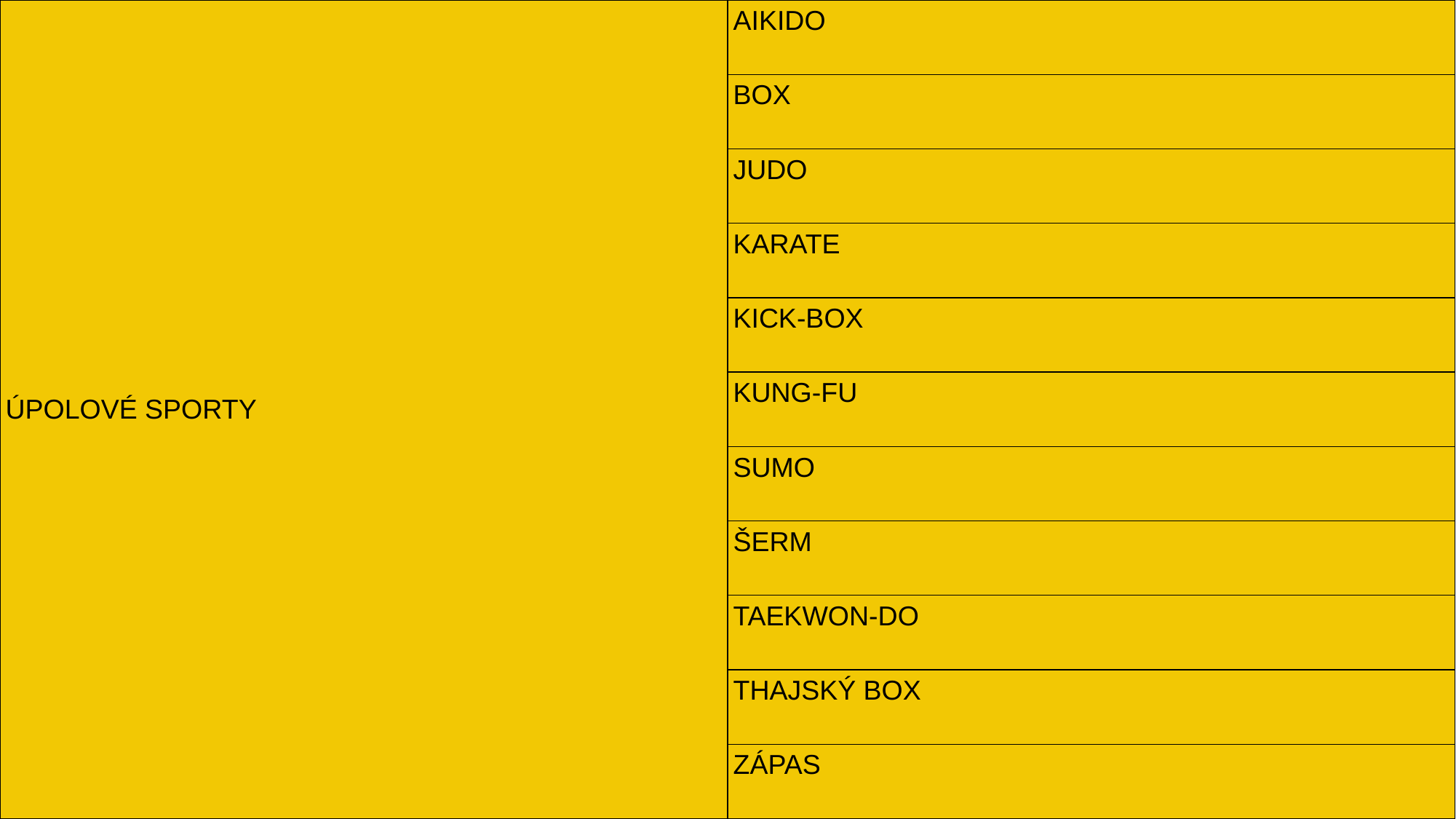

| ÚPOLOVÉ SPORTY | AIKIDO |
| --- | --- |
|  | BOX |
|  | JUDO |
|  | KARATE |
|  | KICK-BOX |
|  | KUNG-FU |
|  | SUMO |
|  | ŠERM |
|  | TAEKWON-DO |
|  | THAJSKÝ BOX |
|  | ZÁPAS |
#